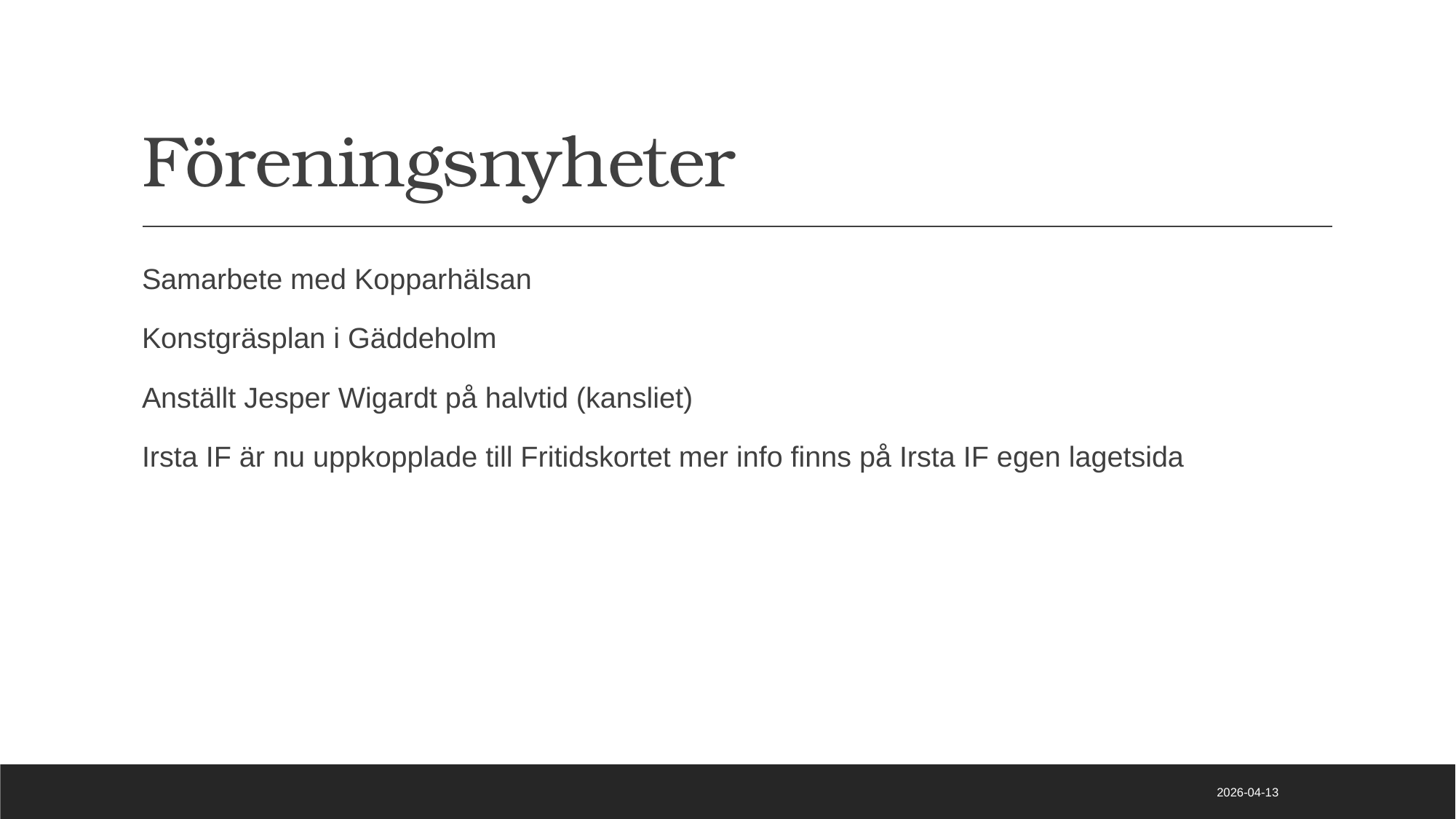

# Föreningsnyheter
Samarbete med Kopparhälsan
Konstgräsplan i Gäddeholm
Anställt Jesper Wigardt på halvtid (kansliet)
Irsta IF är nu uppkopplade till Fritidskortet mer info finns på Irsta IF egen lagetsida

2026-04-13